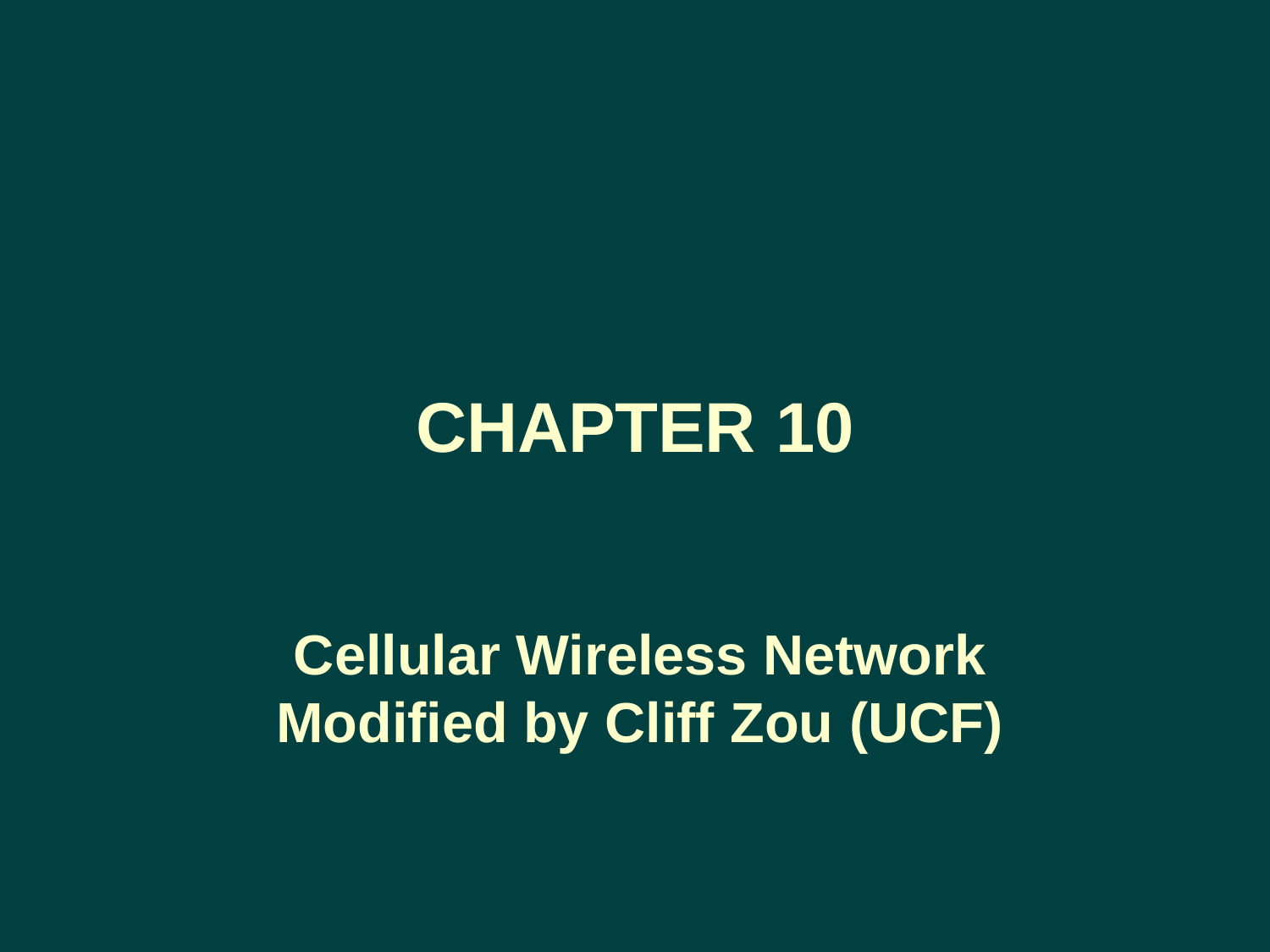

Chapter 10
# Cellular Wireless Network Modified by Cliff Zou (UCF)